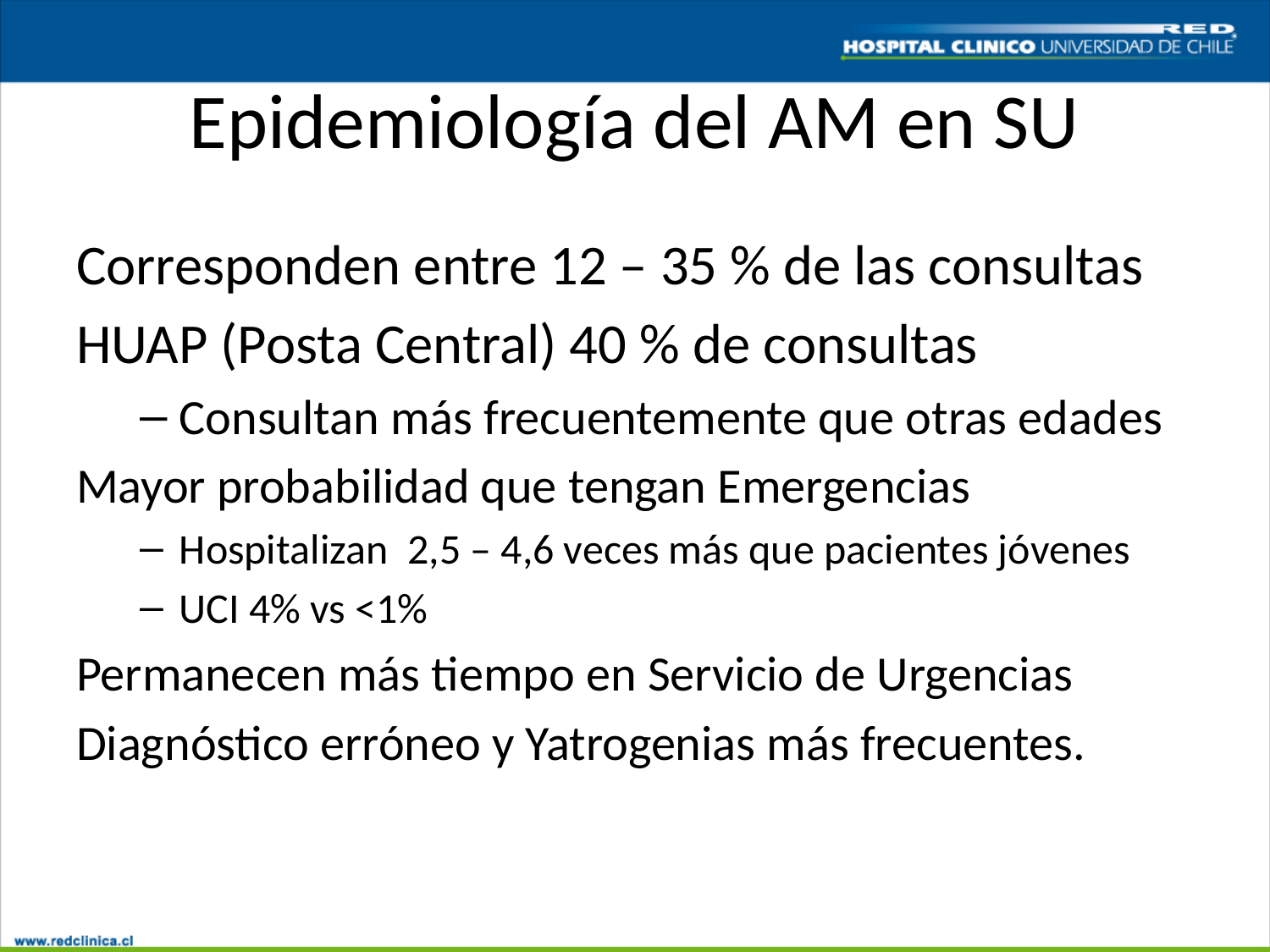

# Epidemiología del AM en SU
Corresponden entre 12 – 35 % de las consultas
HUAP (Posta Central) 40 % de consultas
Consultan más frecuentemente que otras edades
Mayor probabilidad que tengan Emergencias
Hospitalizan  2,5 – 4,6 veces más que pacientes jóvenes
UCI 4% vs <1%
Permanecen más tiempo en Servicio de Urgencias
Diagnóstico erróneo y Yatrogenias más frecuentes.